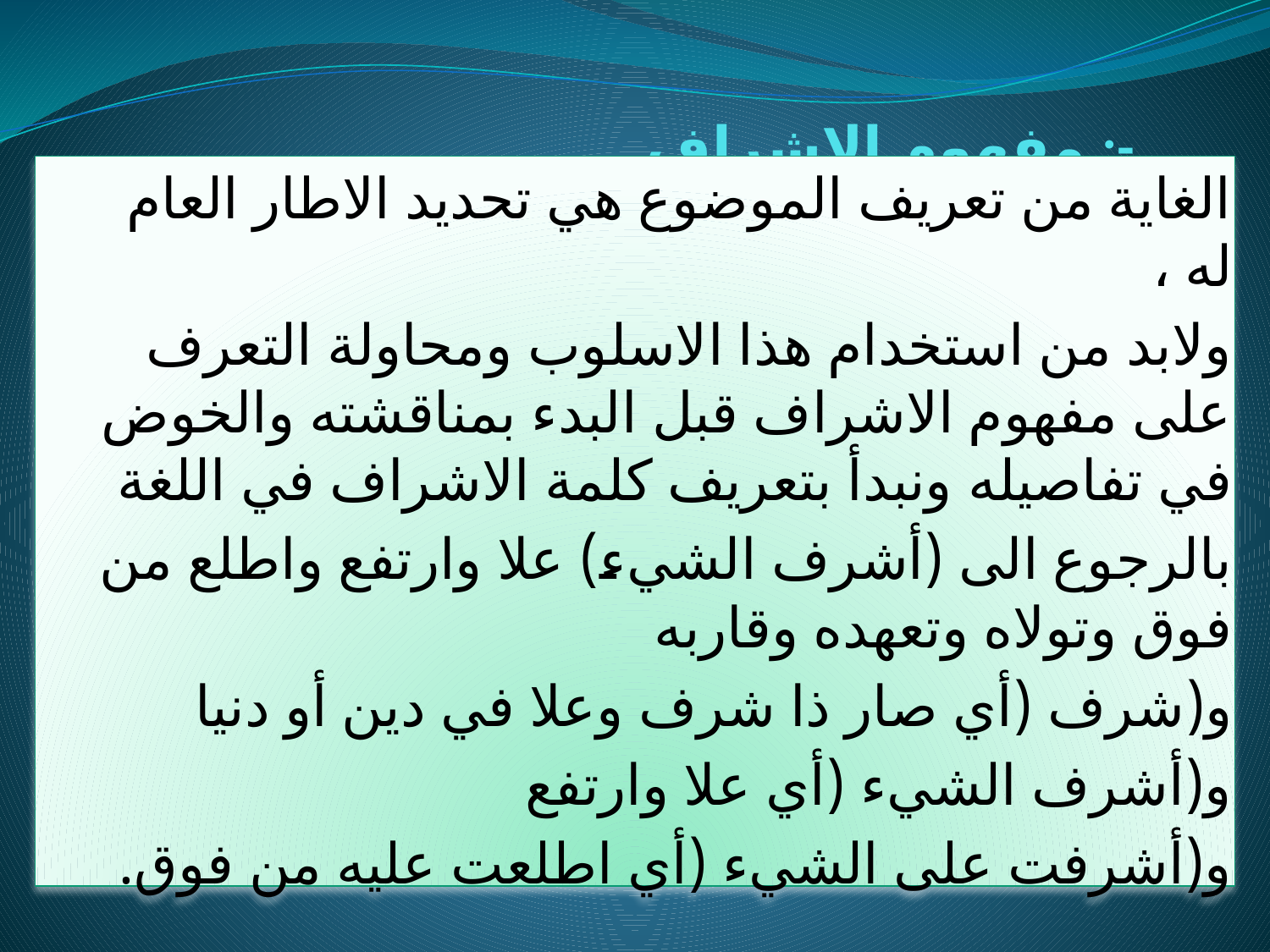

# مفهوم الاشراف :-
الغاية من تعريف الموضوع هي تحديد الاطار العام له ،
ولابد من استخدام هذا الاسلوب ومحاولة التعرف على مفهوم الاشراف قبل البدء بمناقشته والخوض في تفاصيله ونبدأ بتعريف كلمة الاشراف في اللغة
بالرجوع الى (أشرف الشيء) علا وارتفع واطلع من فوق وتولاه وتعهده وقاربه
و(شرف (أي صار ذا شرف وعلا في دين أو دنيا
و(أشرف الشيء (أي علا وارتفع
و(أشرفت على الشيء (أي اطلعت عليه من فوق.